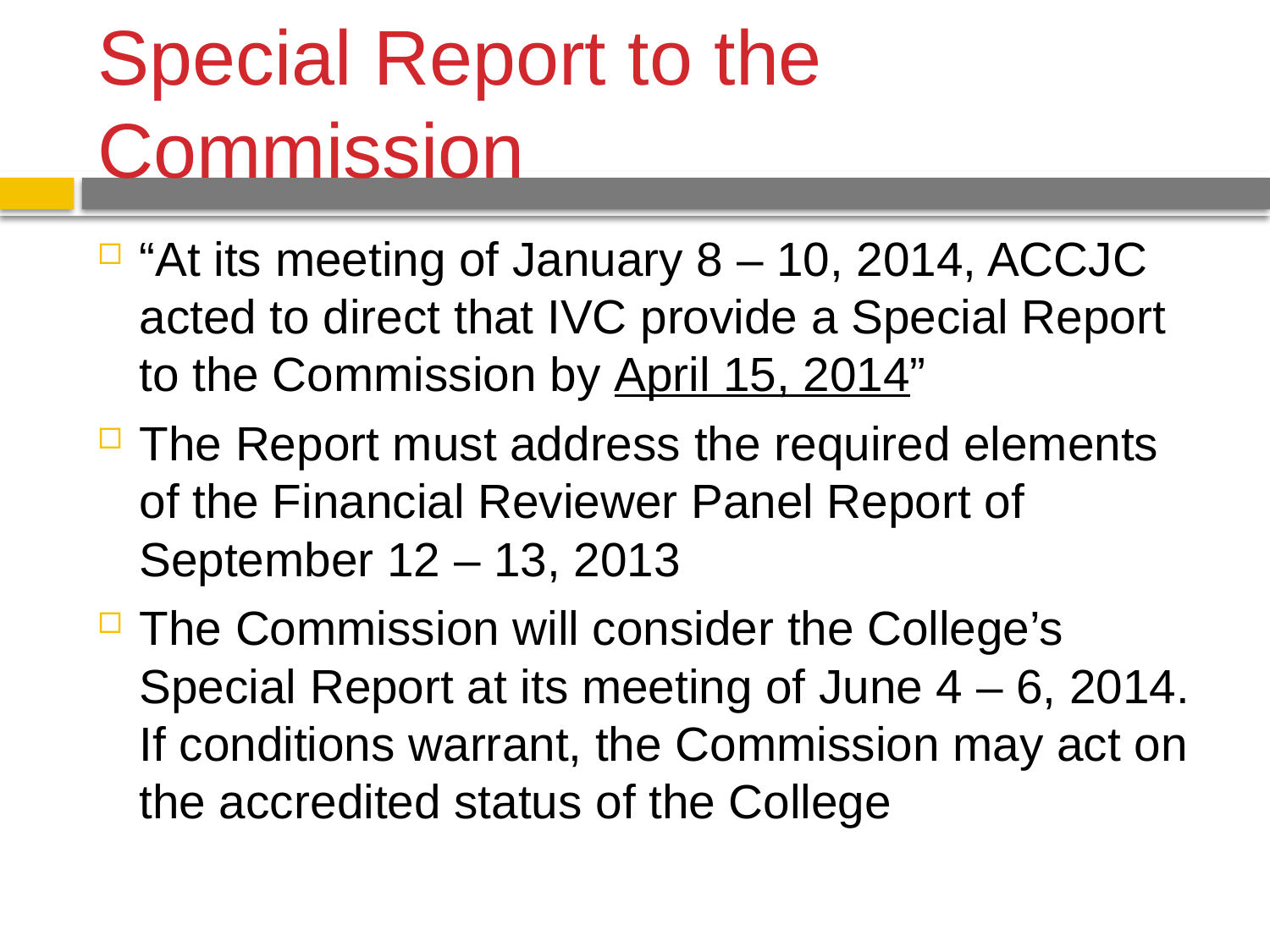

# Special Report to the Commission
“At its meeting of January 8 – 10, 2014, ACCJC acted to direct that IVC provide a Special Report to the Commission by April 15, 2014”
The Report must address the required elements of the Financial Reviewer Panel Report of September 12 – 13, 2013
The Commission will consider the College’s Special Report at its meeting of June 4 – 6, 2014. If conditions warrant, the Commission may act on the accredited status of the College